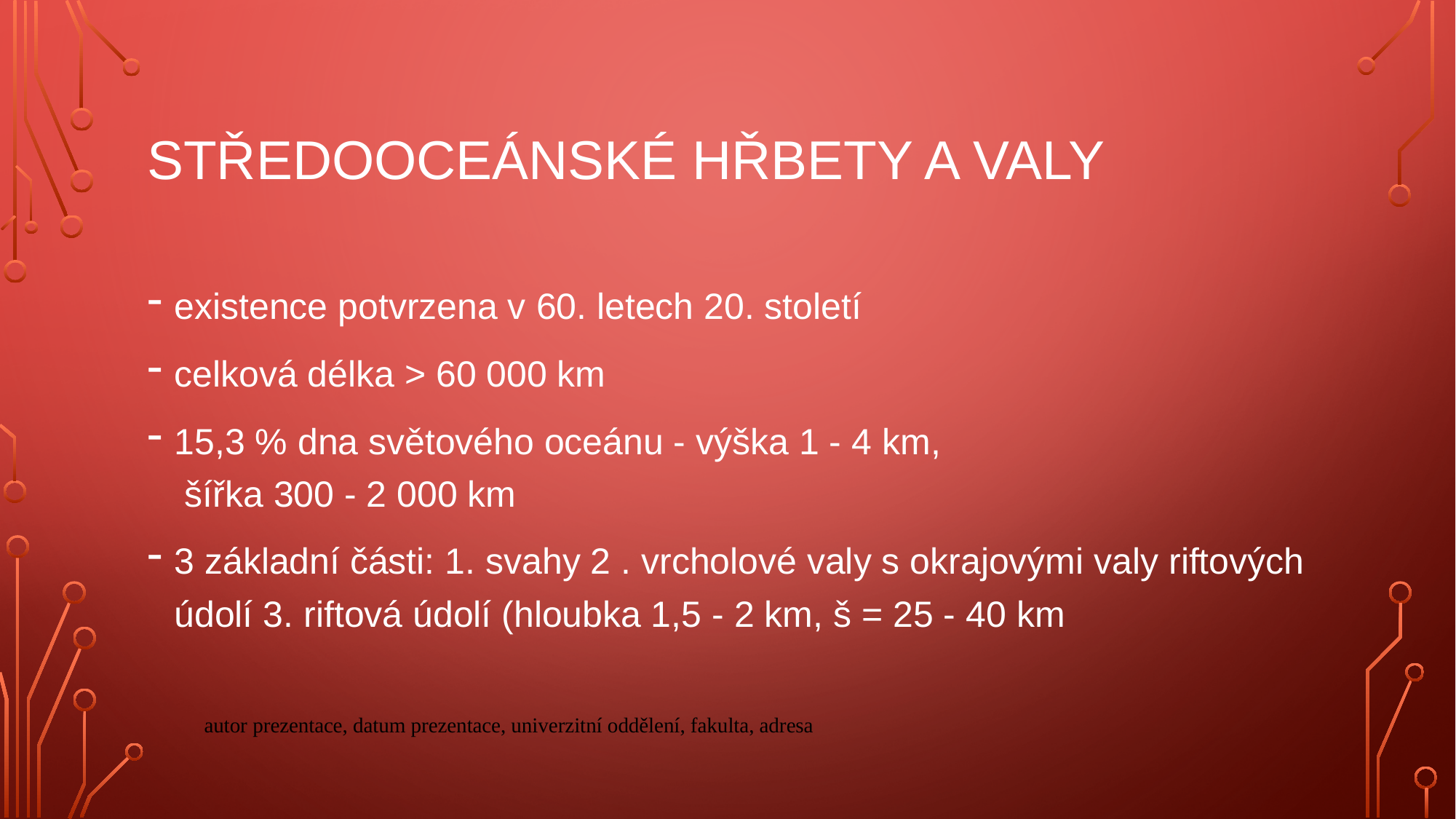

# Středooceánské hřbety a valy
existence potvrzena v 60. letech 20. století
celková délka > 60 000 km
15,3 % dna světového oceánu - výška 1 - 4 km,
 šířka 300 - 2 000 km
3 základní části: 1. svahy 2 . vrcholové valy s okrajovými valy riftových údolí 3. riftová údolí (hloubka 1,5 - 2 km, š = 25 - 40 km
autor prezentace, datum prezentace, univerzitní oddělení, fakulta, adresa